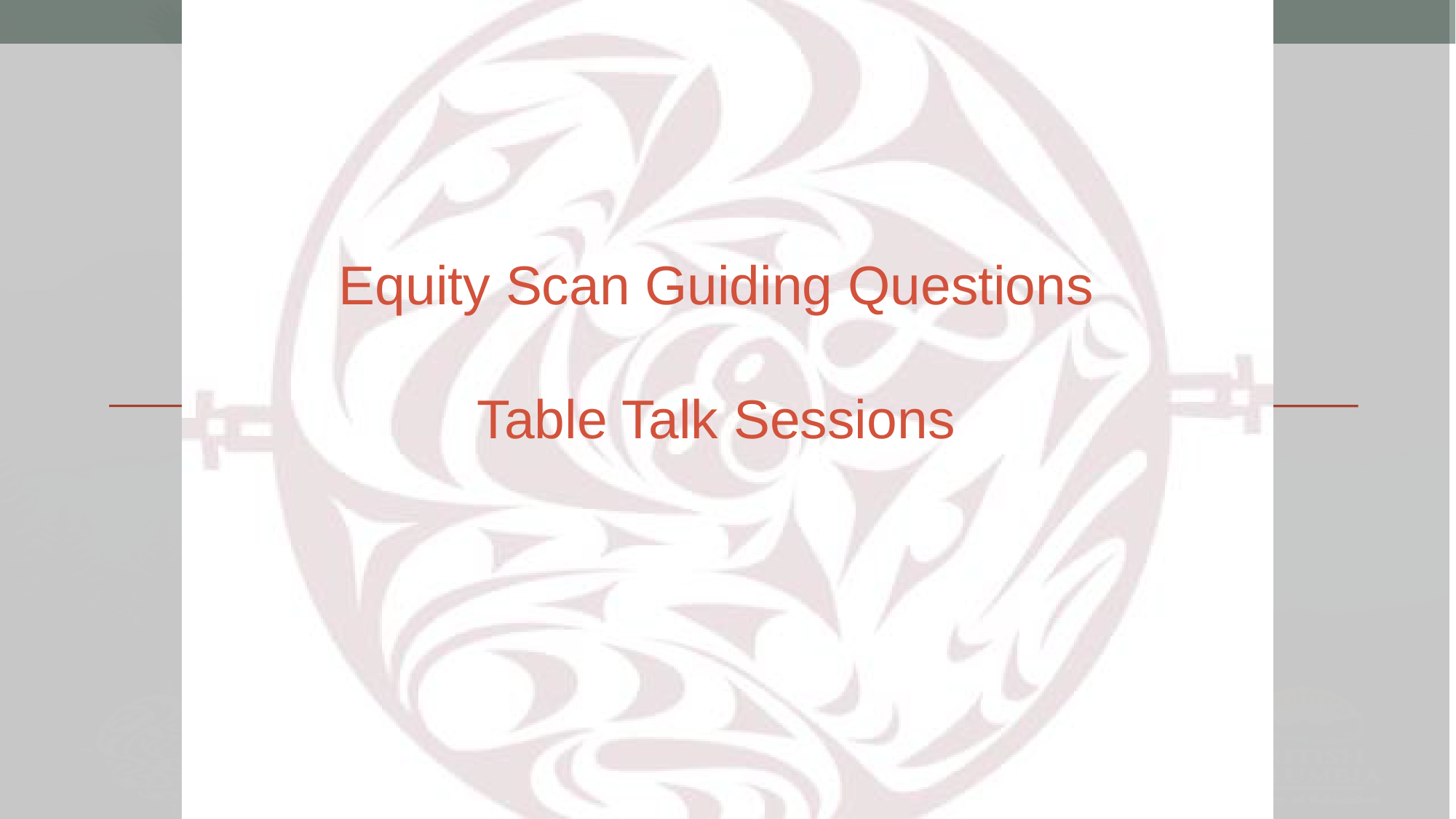

Equity Scan Guiding Questions

Table Talk Sessions